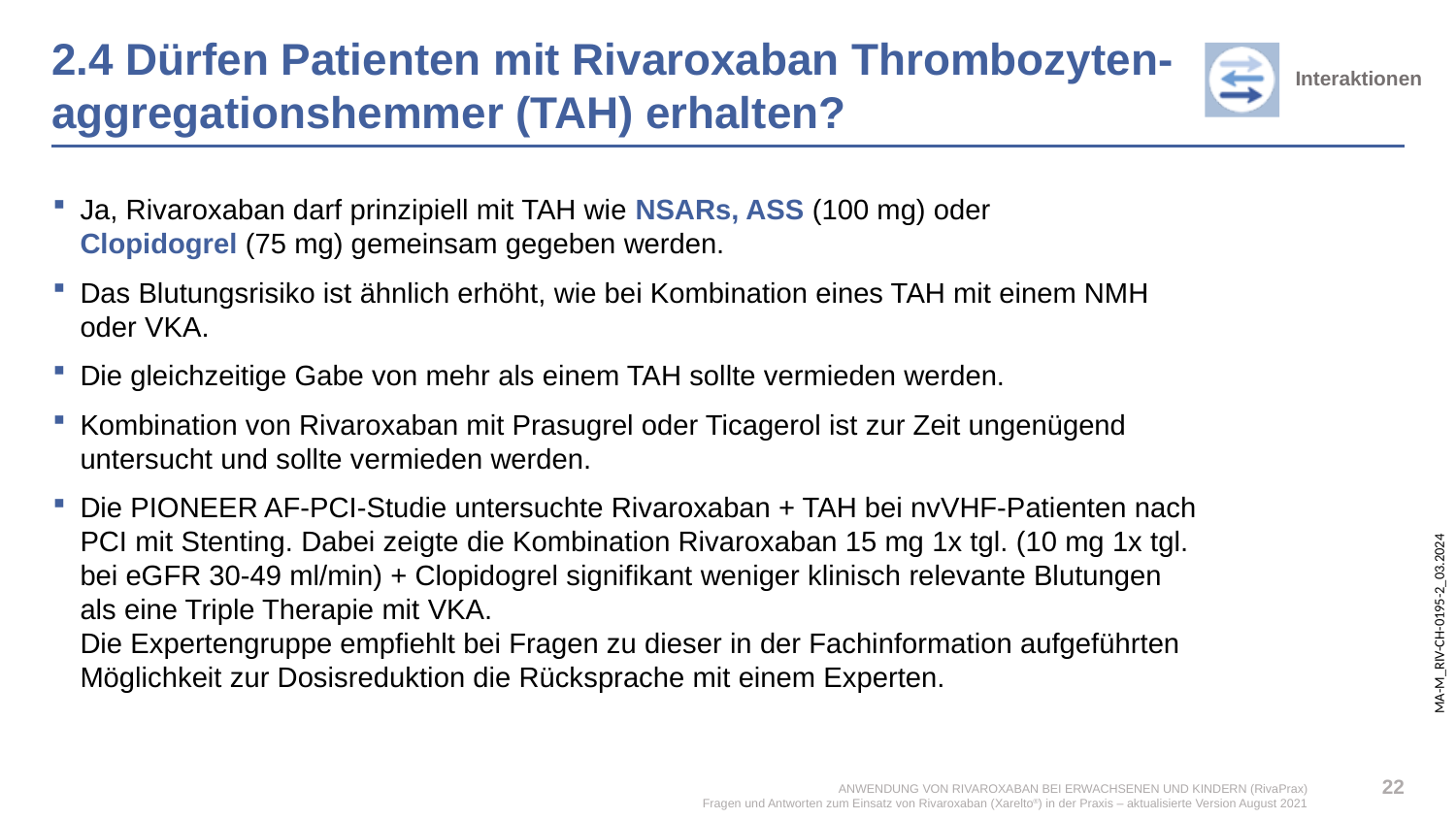

# 2.4 Dürfen Patienten mit Rivaroxaban Thrombozyten-aggregationshemmer (TAH) erhalten?
Ja, Rivaroxaban darf prinzipiell mit TAH wie NSARs, ASS (100 mg) oder
Clopidogrel (75 mg) gemeinsam gegeben werden.
Das Blutungsrisiko ist ähnlich erhöht, wie bei Kombination eines TAH mit einem NMH oder VKA.
Die gleichzeitige Gabe von mehr als einem TAH sollte vermieden werden.
Kombination von Rivaroxaban mit Prasugrel oder Ticagerol ist zur Zeit ungenügend untersucht und sollte vermieden werden.
Die PIONEER AF-PCI-Studie untersuchte Rivaroxaban + TAH bei nvVHF-Patienten nach PCI mit Stenting. Dabei zeigte die Kombination Rivaroxaban 15 mg 1x tgl. (10 mg 1x tgl. bei eGFR 30-49 ml/min) + Clopidogrel signifikant weniger klinisch relevante Blutungen als eine Triple Therapie mit VKA.
Die Expertengruppe empfiehlt bei Fragen zu dieser in der Fachinformation aufgeführten  Möglichkeit zur Dosisreduktion die Rücksprache mit einem Experten.
22